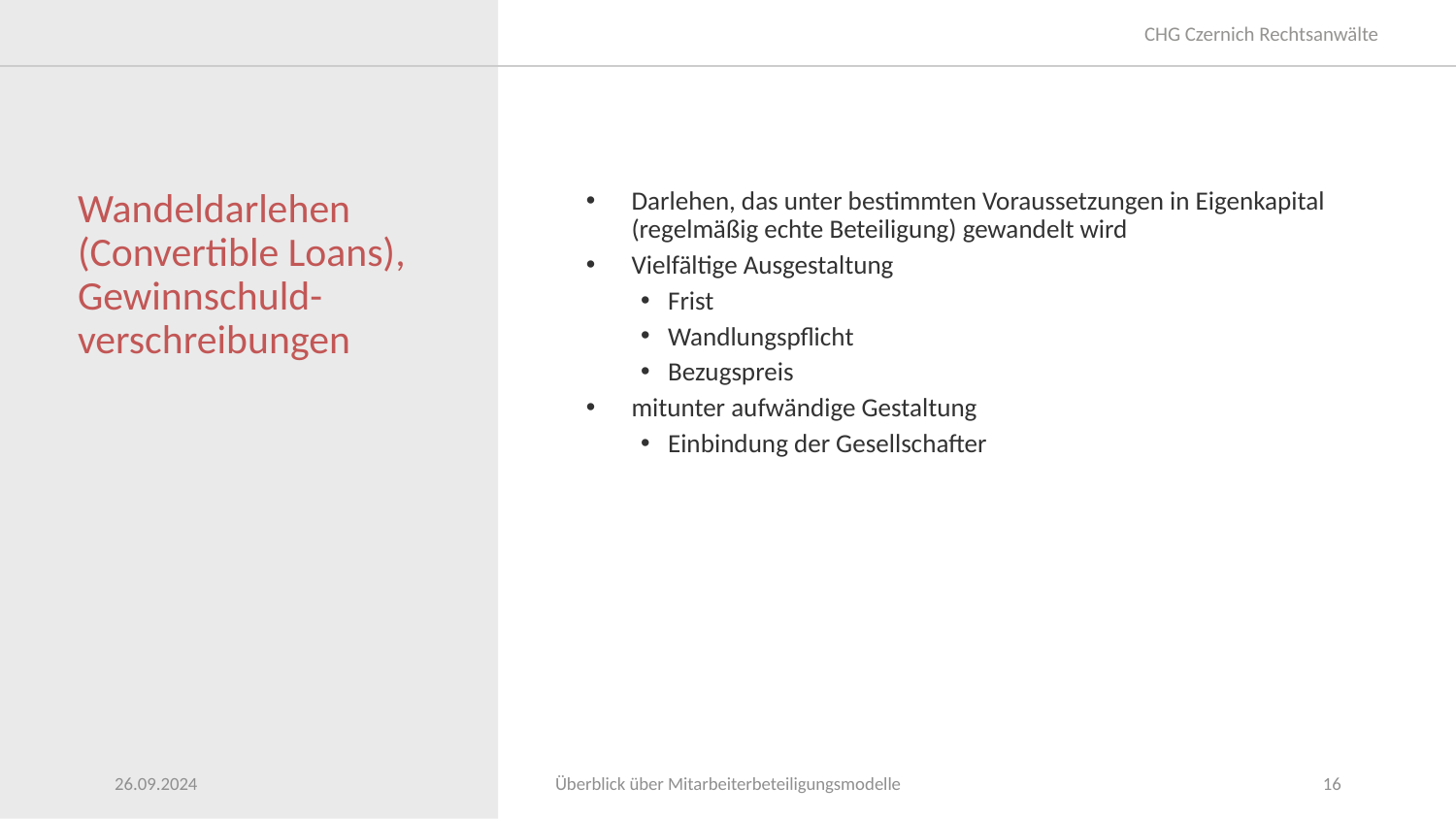

Darlehen, das unter bestimmten Voraussetzungen in Eigenkapital (regelmäßig echte Beteiligung) gewandelt wird
Vielfältige Ausgestaltung
Frist
Wandlungspflicht
Bezugspreis
mitunter aufwändige Gestaltung
Einbindung der Gesellschafter
# Wandeldarlehen (Convertible Loans), Gewinnschuld-verschreibungen
26.09.2024
Überblick über Mitarbeiterbeteiligungsmodelle
16